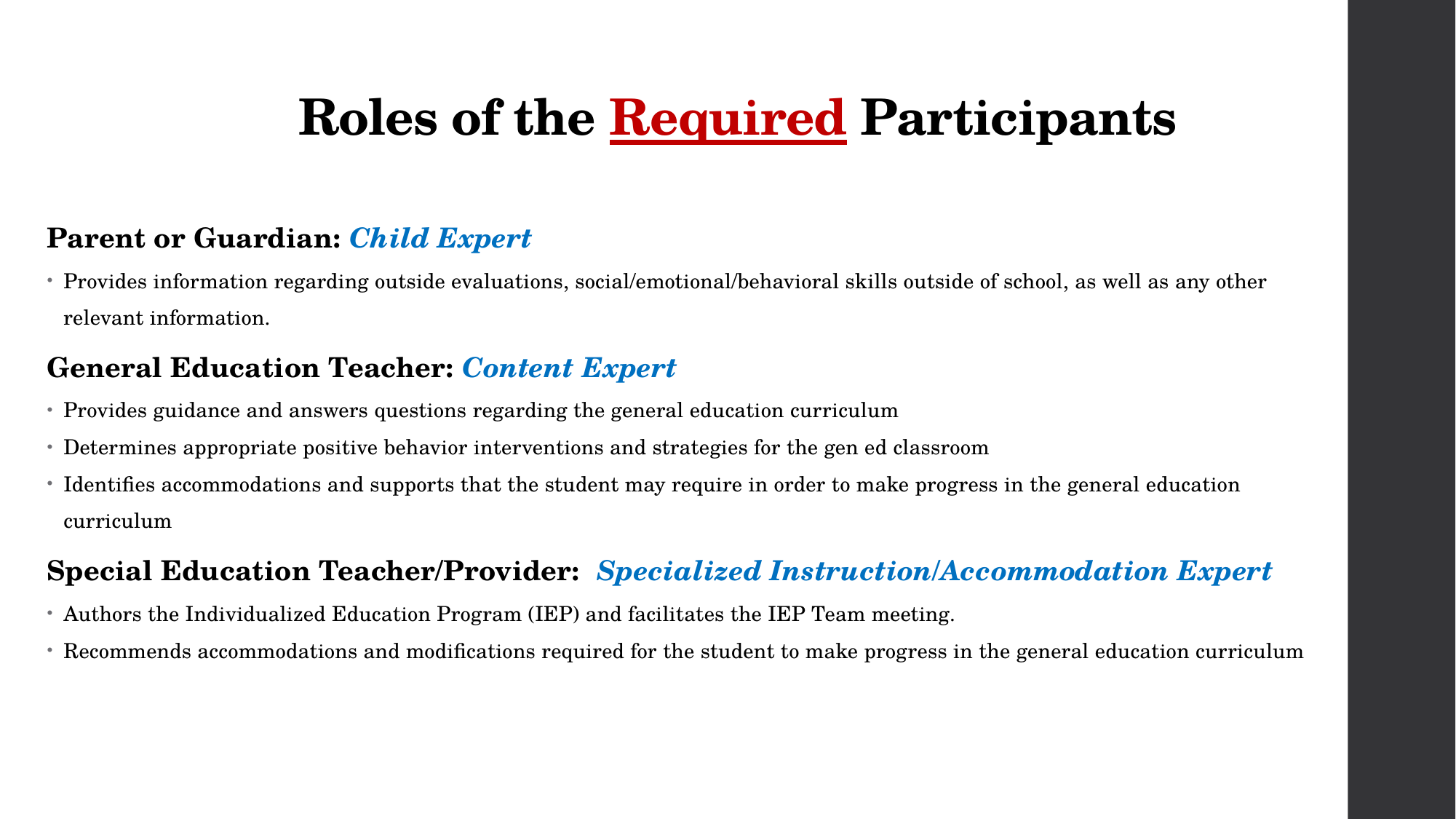

# Roles of the Required Participants
Parent or Guardian: Child Expert
Provides information regarding outside evaluations, social/emotional/behavioral skills outside of school, as well as any other relevant information.
General Education Teacher: Content Expert
Provides guidance and answers questions regarding the general education curriculum
Determines appropriate positive behavior interventions and strategies for the gen ed classroom
Identifies accommodations and supports that the student may require in order to make progress in the general education curriculum
Special Education Teacher/Provider:  Specialized Instruction/Accommodation Expert
Authors the Individualized Education Program (IEP) and facilitates the IEP Team meeting.
Recommends accommodations and modifications required for the student to make progress in the general education curriculum